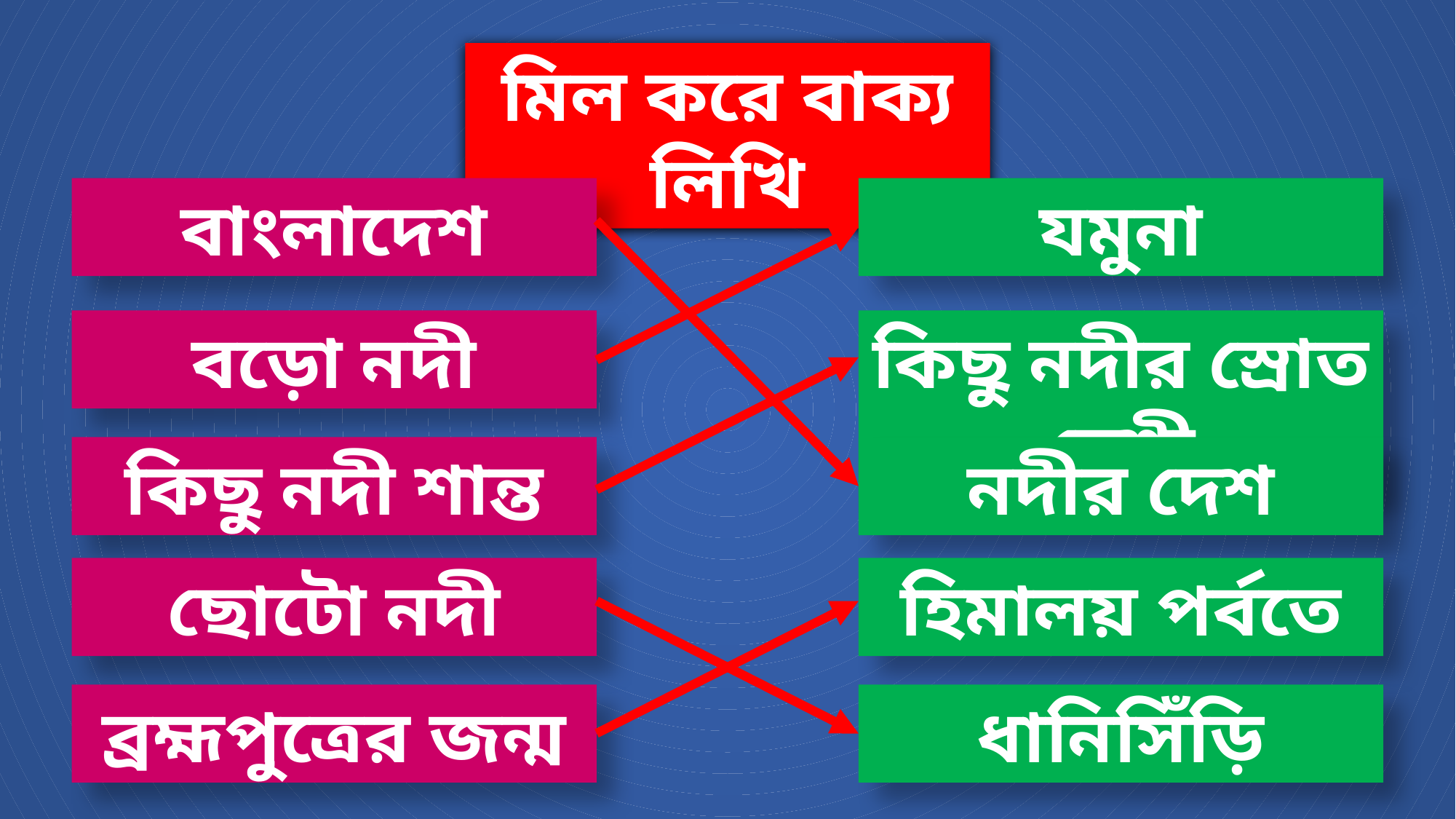

মিল করে বাক্য লিখি
বাংলাদেশ
যমুনা
বড়ো নদী
কিছু নদীর স্রোত বেশী
কিছু নদী শান্ত
নদীর দেশ
ছোটো নদী
হিমালয় পর্বতে
ব্রহ্মপুত্রের জন্ম
ধানিসিঁড়ি